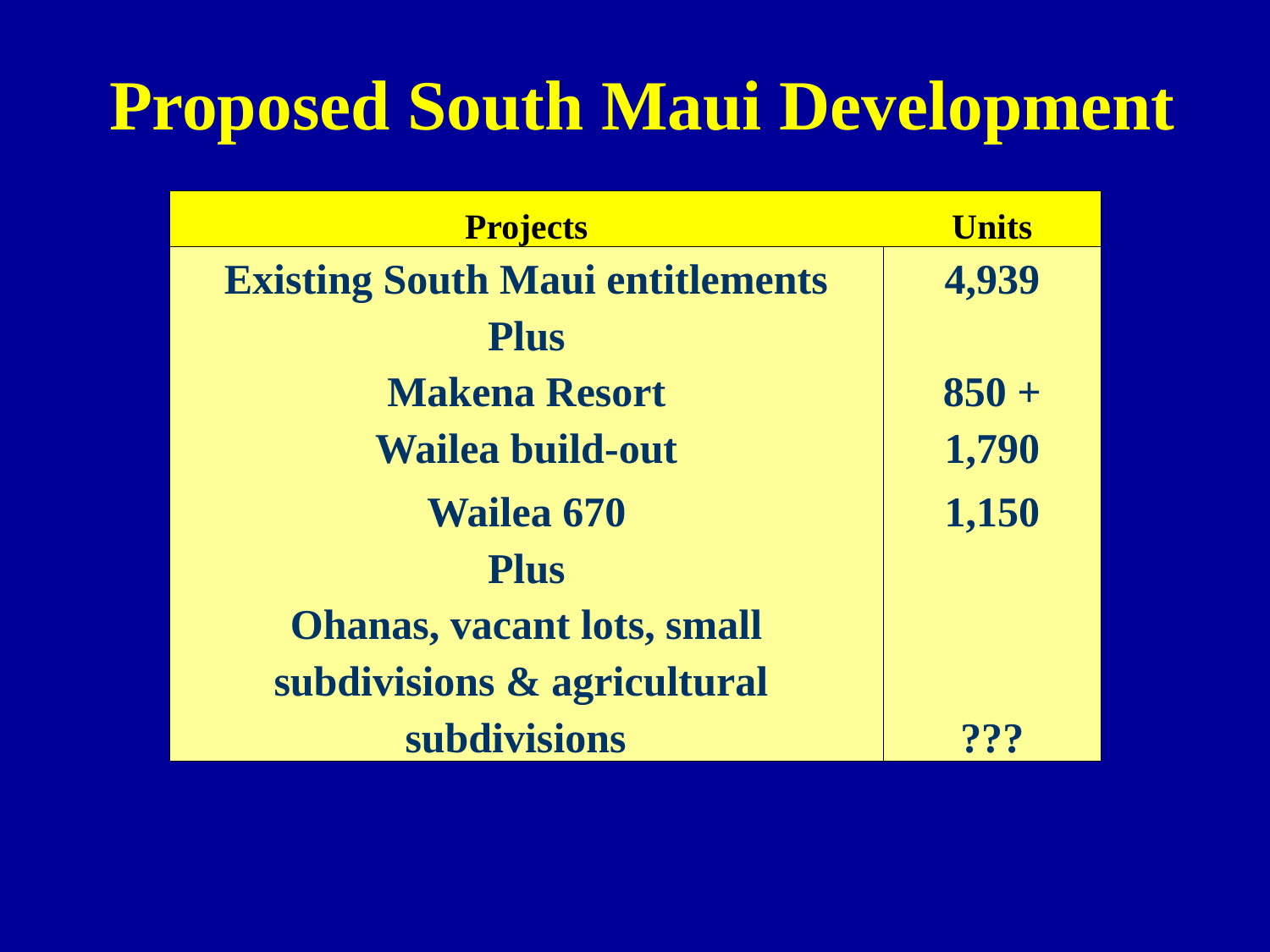

Proposed South Maui Development
| Projects | Units |
| --- | --- |
| Existing South Maui entitlements | 4,939 |
| Plus |  |
| Makena Resort | 850 + |
| Wailea build-out | 1,790 |
| Wailea 670 | 1,150 |
| Plus |  |
| Ohanas, vacant lots, small |  |
| subdivisions & agricultural |  |
| subdivisions | ??? |